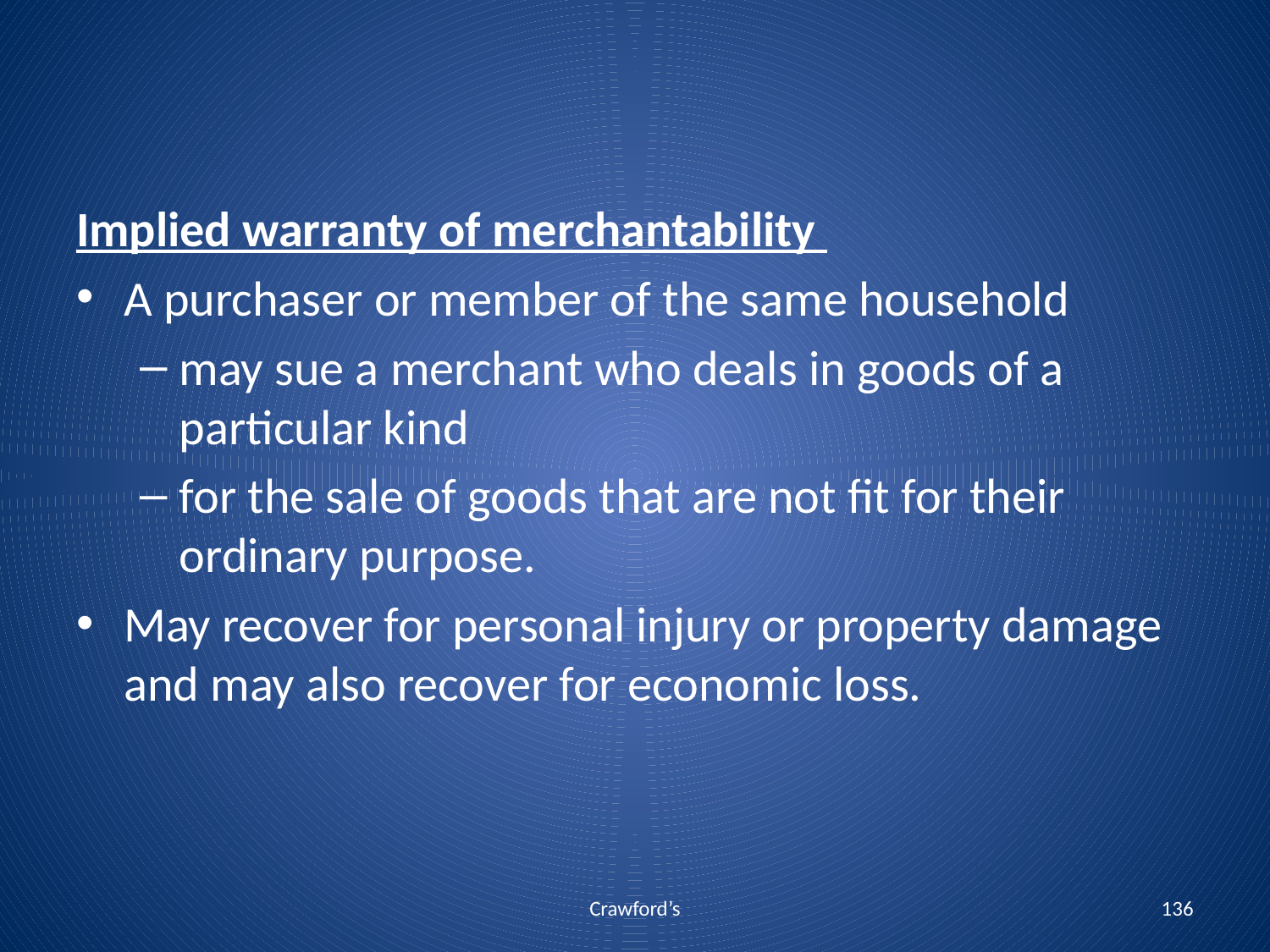

Implied warranty of merchantability
A purchaser or member of the same household
may sue a merchant who deals in goods of a particular kind
for the sale of goods that are not fit for their ordinary purpose.
May recover for personal injury or property damage and may also recover for economic loss.

Crawford’s
136